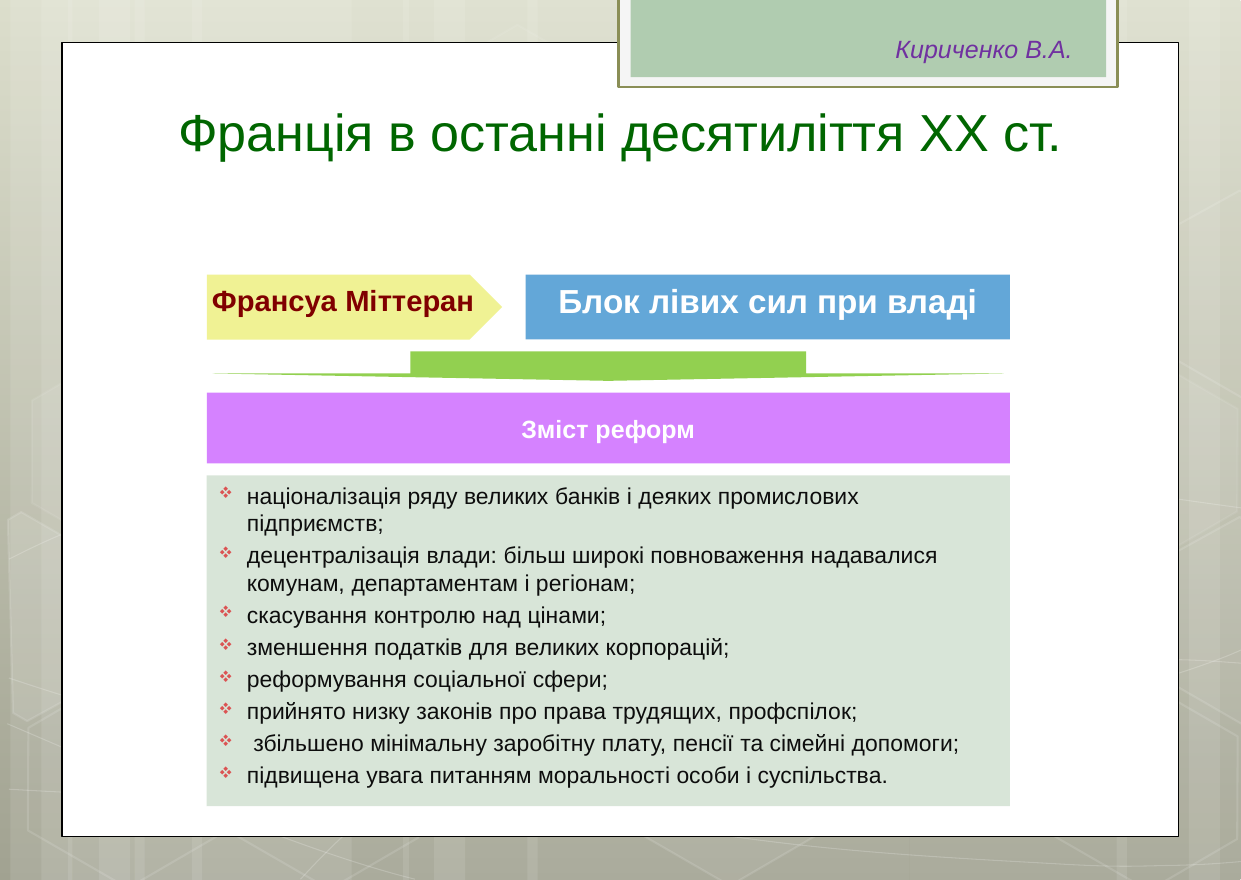

Кириченко В.А.
# Франція в останні десятиліття ХХ ст.
Франсуа Міттеран

Блок лівих сил при владі

Зміст реформ
націоналізація ряду великих банків і деяких промислових підприємств;
децентралізація влади: більш широкі повноваження надавалися комунам, департаментам і регіонам;
скасування контролю над цінами;
зменшення податків для великих корпорацій;
реформування соціальної сфери;
прийнято низку законів про права трудящих, профспілок;
 збільшено мінімальну заробітну плату, пенсії та сімейні допомоги;
підвищена увага питанням моральності особи і суспільства.